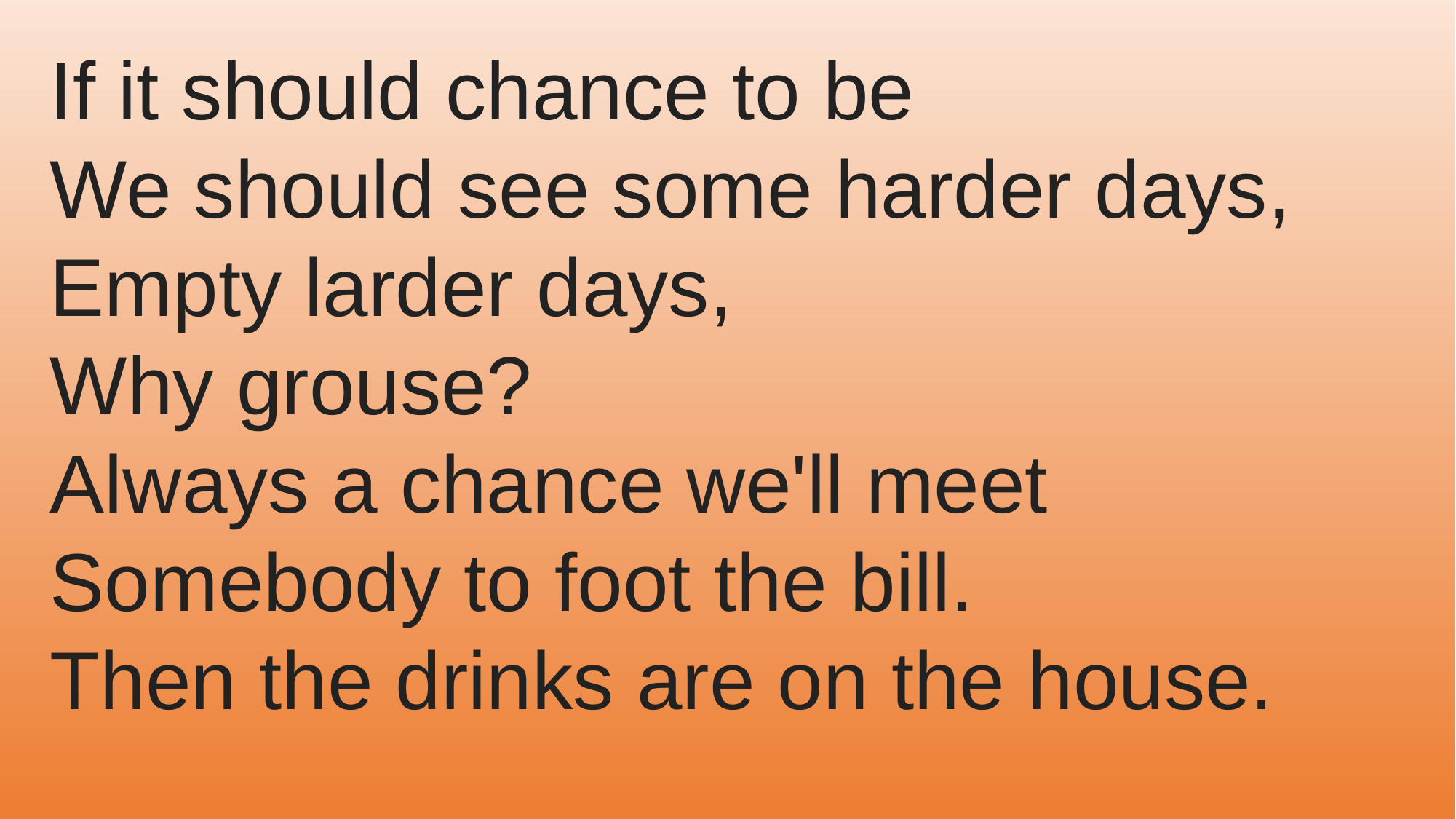

If it should chance to be
We should see some harder days,
Empty larder days,
Why grouse?
Always a chance we'll meet
Somebody to foot the bill.
Then the drinks are on the house.